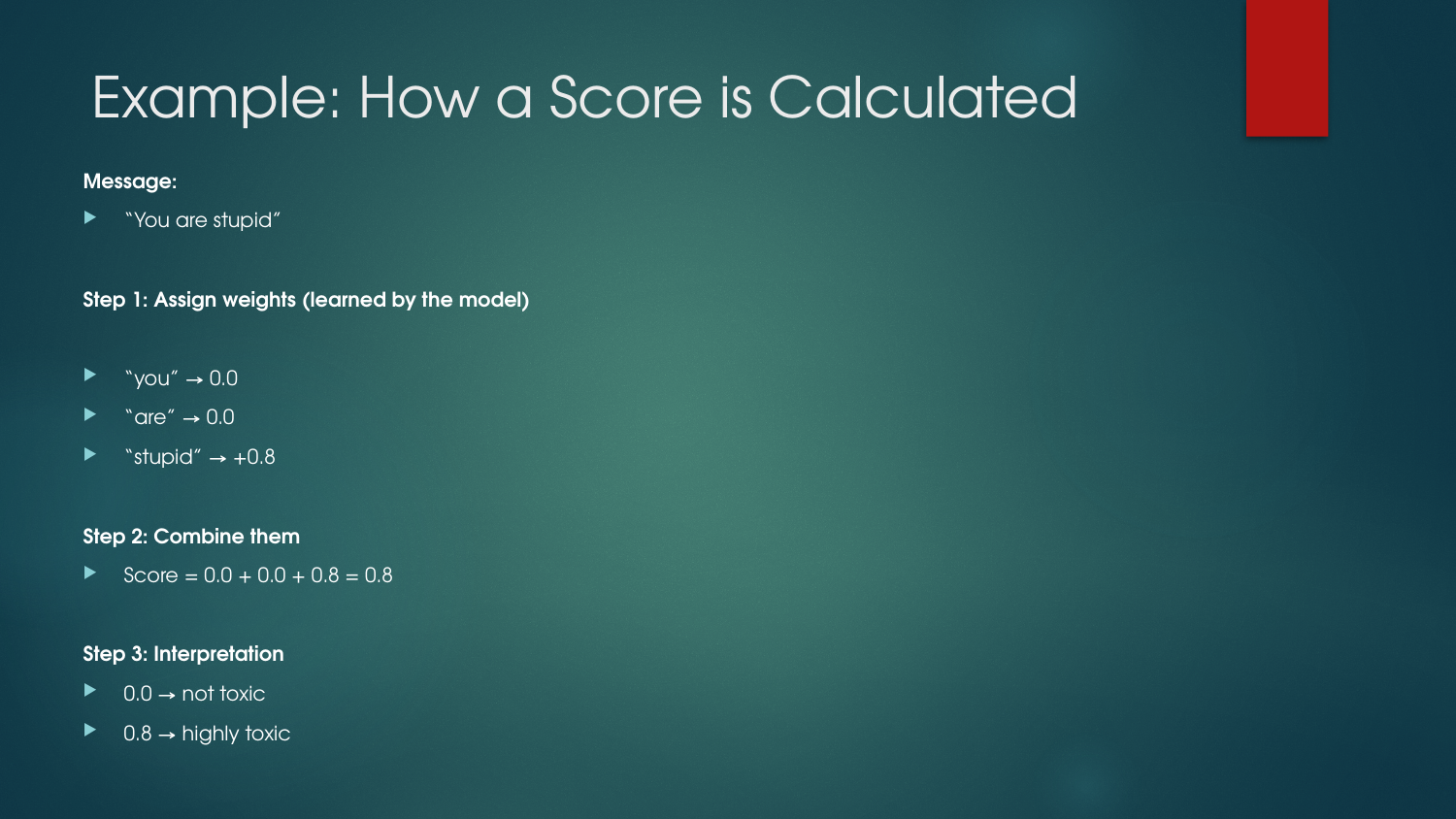

# Example: How a Score is Calculated
Message:
“You are stupid”

Step 1: Assign weights (learned by the model)

“you” → 0.0
“are” → 0.0
“stupid” → +0.8

Step 2: Combine them
Score = 0.0 + 0.0 + 0.8 = 0.8

Step 3: Interpretation
0.0 → not toxic
0.8 → highly toxic